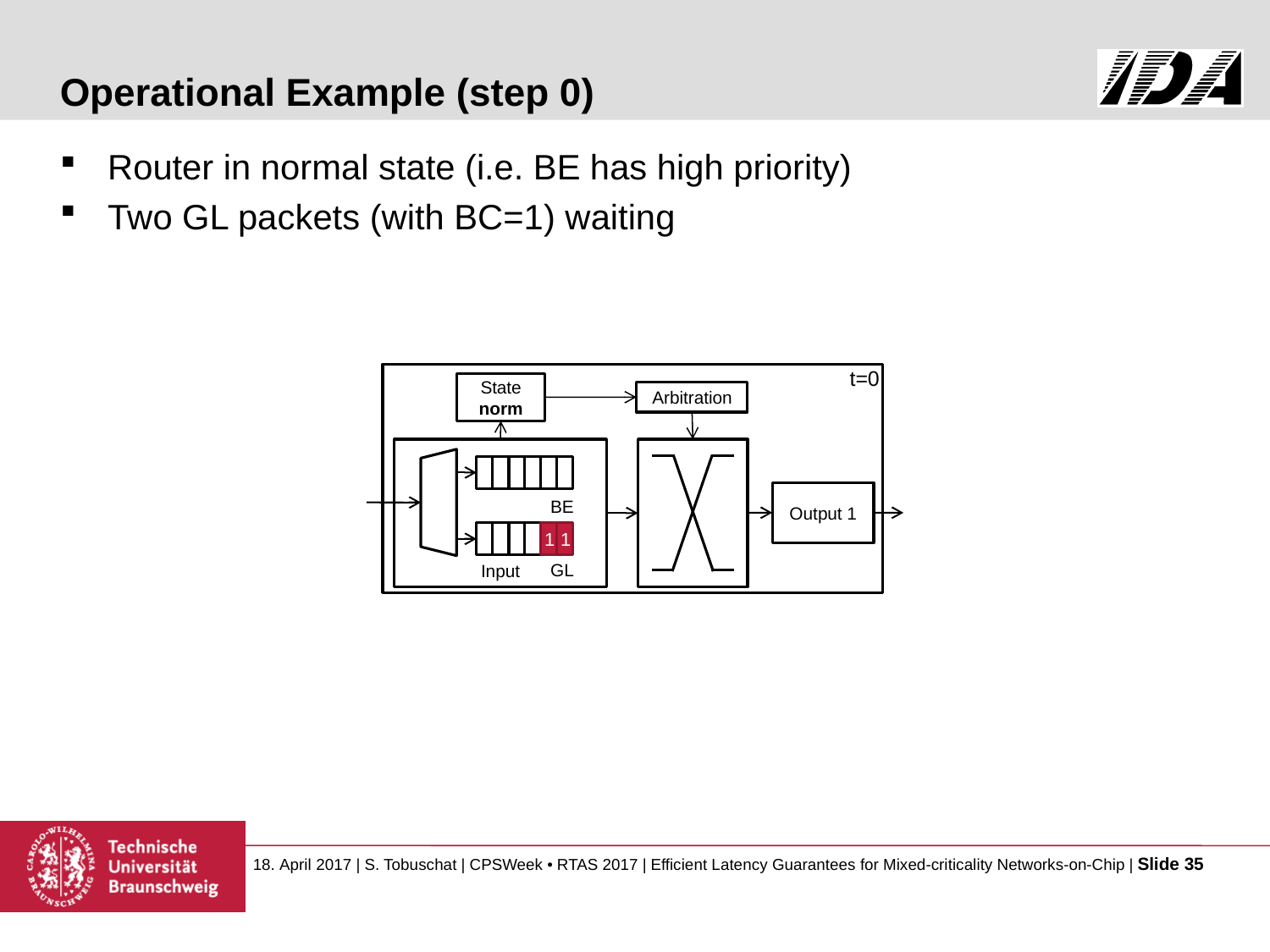

# Operational Example (step 0)
Router in normal state (i.e. BE has high priority)
Two GL packets (with BC=1) waiting
t=0

State
norm
Arbitration
Input

Output 1

BE

1
1
GL